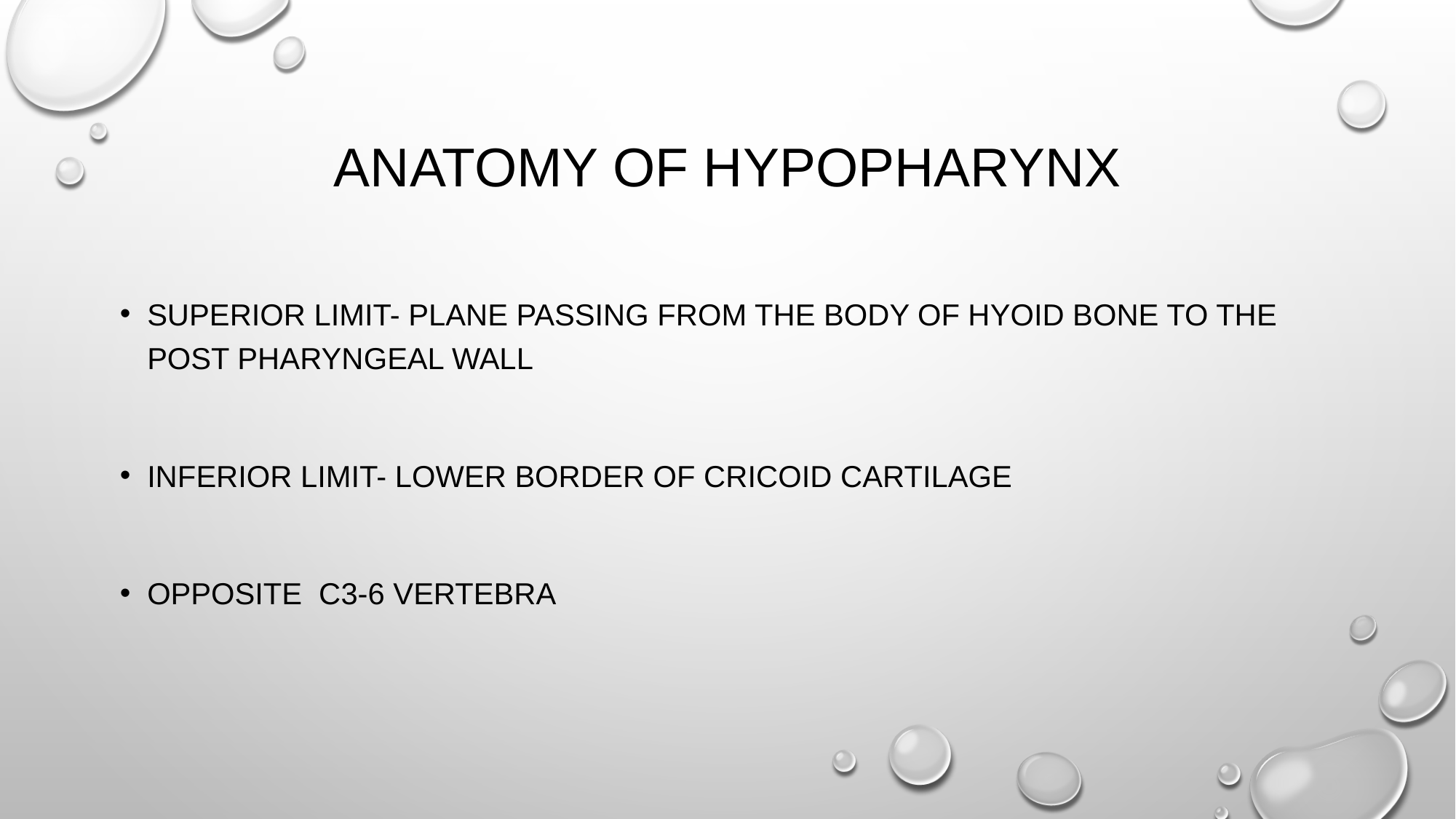

# Anatomy of Hypopharynx
Superior limit- Plane passing from the body of hyoid bone to the Post pharyngeal wall

Inferior limit- Lower border of cricoid cartilage

Opposite  C3-6 vertebra